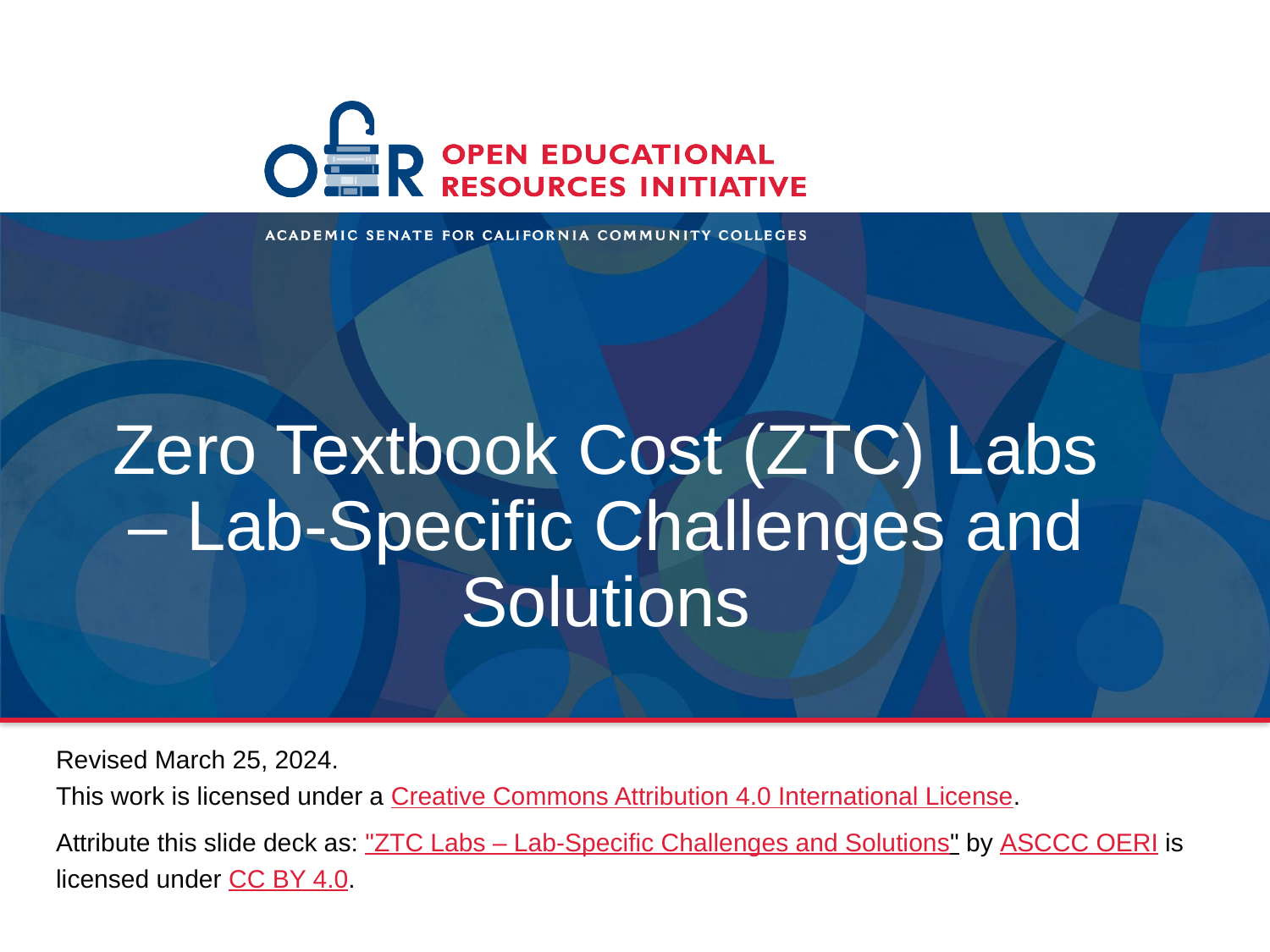

# Zero Textbook Cost (ZTC) Labs – Lab-Specific Challenges and Solutions
Revised March 25, 2024.
This work is licensed under a Creative Commons Attribution 4.0 International License.
Attribute this slide deck as: "ZTC Labs – Lab-Specific Challenges and Solutions" by ASCCC OERI is licensed under CC BY 4.0.